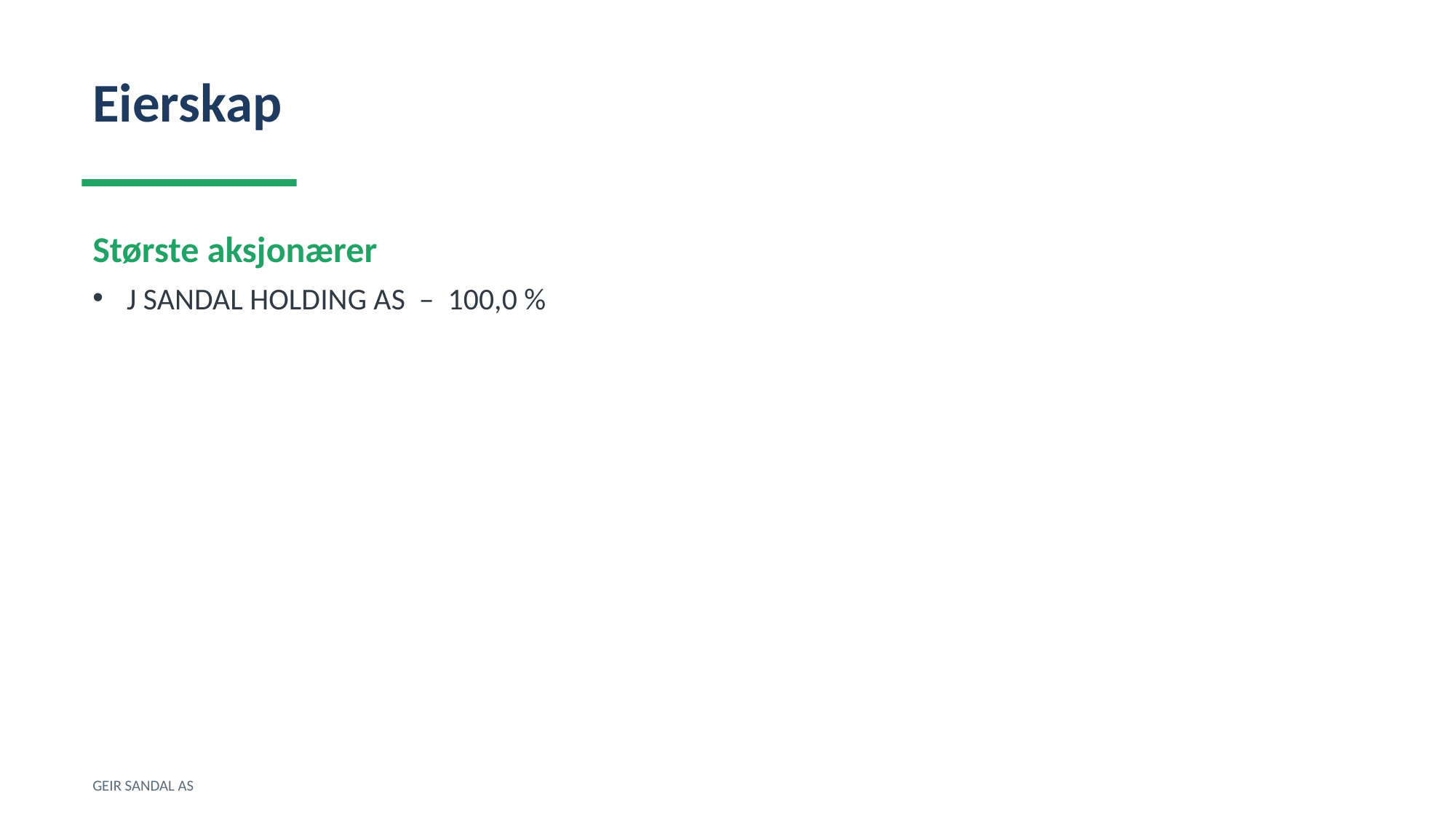

Eierskap

Største aksjonærer
J SANDAL HOLDING AS  –  100,0 %
GEIR SANDAL AS